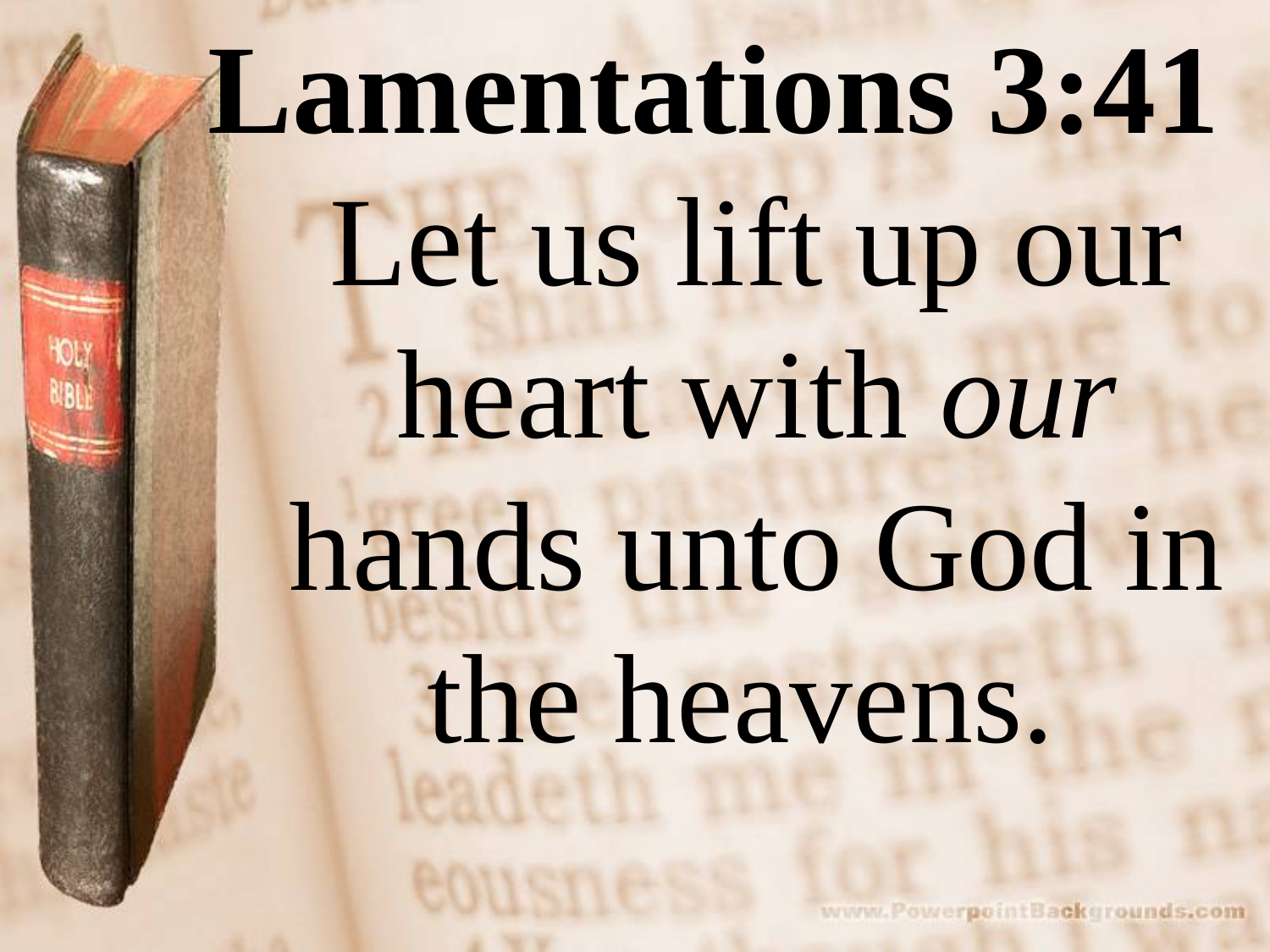

Lamentations 3:41 Let us lift up our heart with our hands unto God in the heavens.